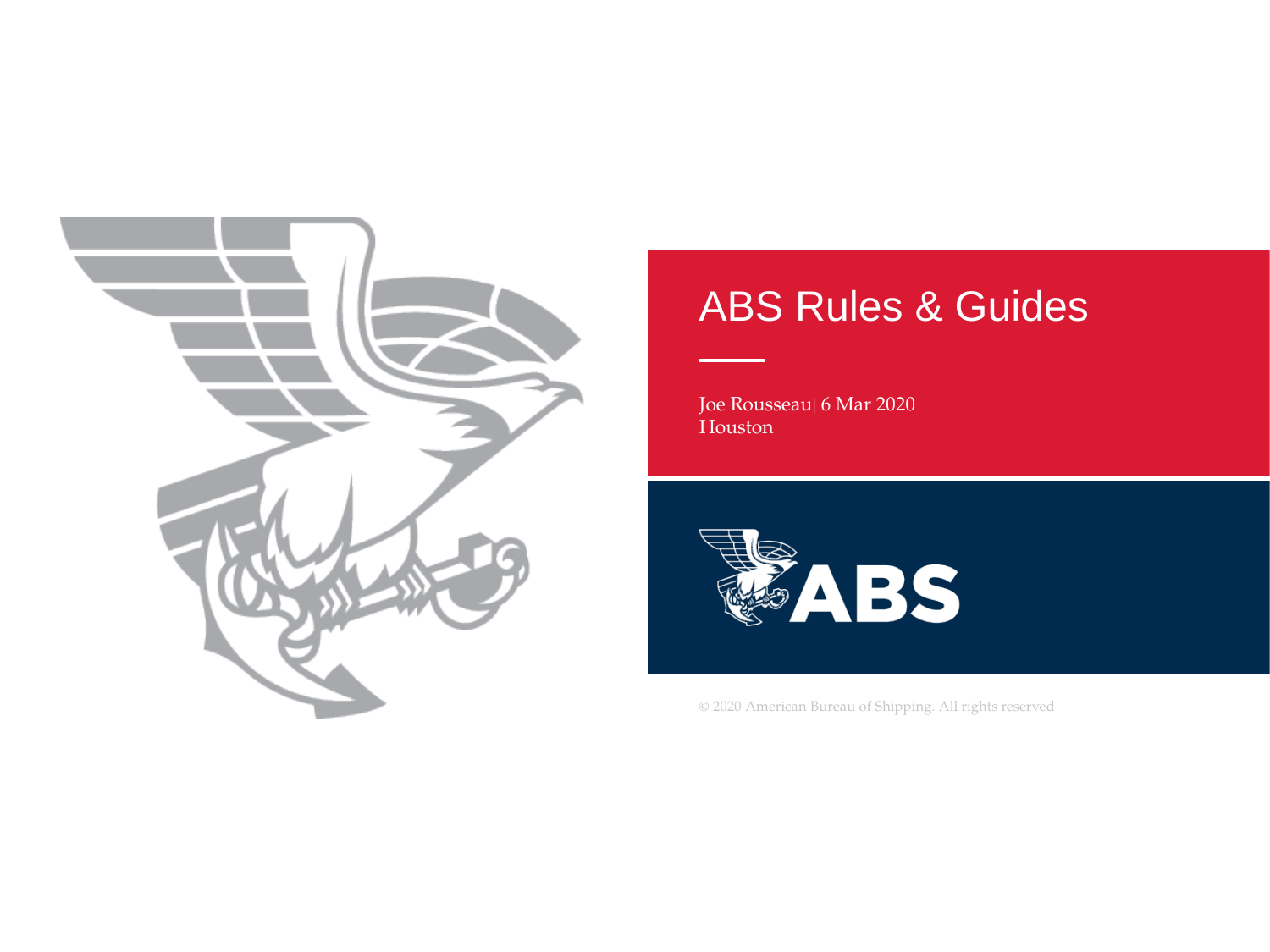

ABS Rules & Guides
Joe Rousseau| 6 Mar 2020
Houston